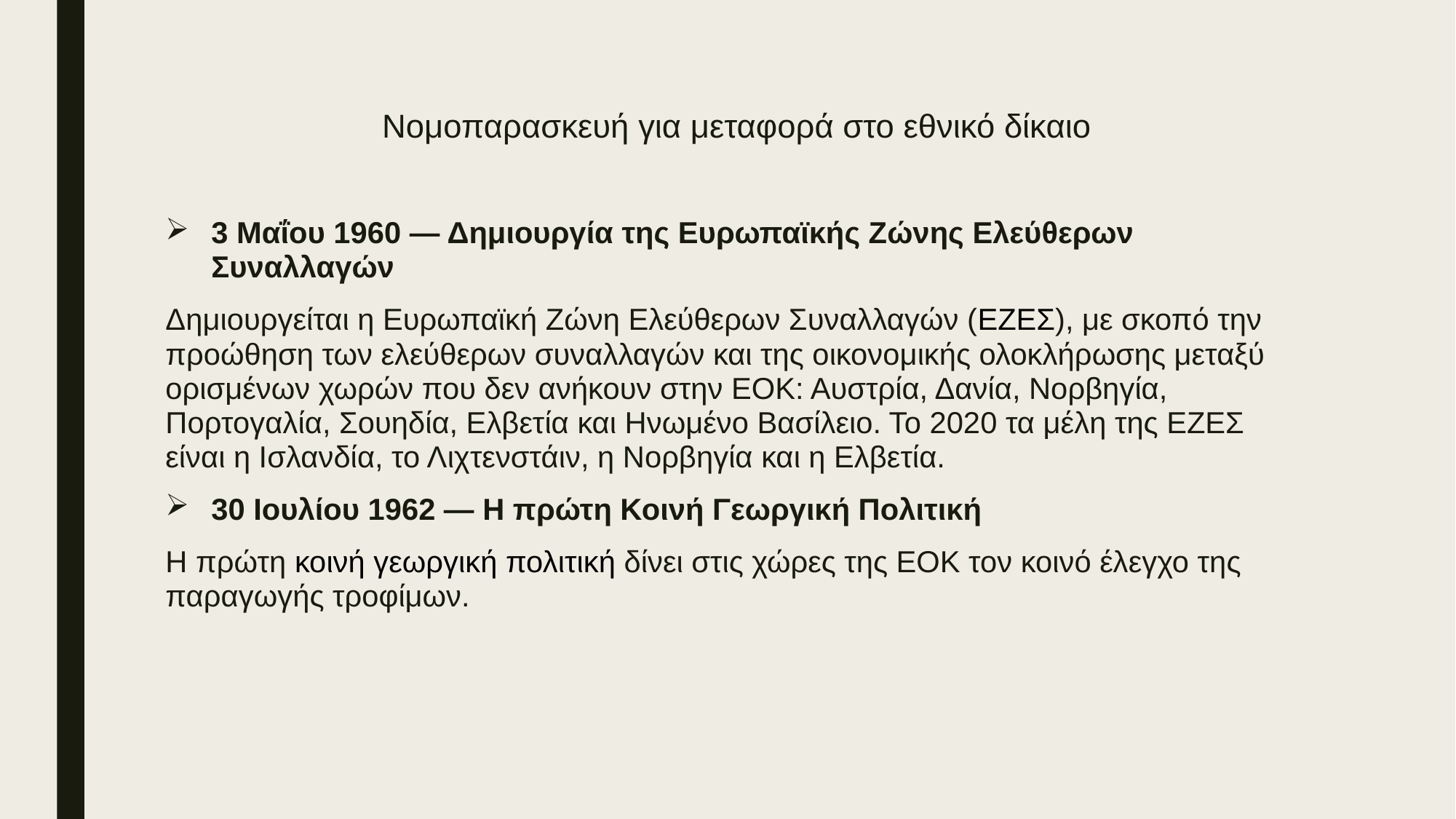

# Νομοπαρασκευή για μεταφορά στο εθνικό δίκαιο
3 Μαΐου 1960 — Δημιουργία της Ευρωπαϊκής Ζώνης Ελεύθερων Συναλλαγών
Δημιουργείται η Ευρωπαϊκή Ζώνη Ελεύθερων Συναλλαγών (ΕΖΕΣ), με σκοπό την προώθηση των ελεύθερων συναλλαγών και της οικονομικής ολοκλήρωσης μεταξύ ορισμένων χωρών που δεν ανήκουν στην ΕΟΚ: Αυστρία, Δανία, Νορβηγία, Πορτογαλία, Σουηδία, Ελβετία και Ηνωμένο Βασίλειο. Το 2020 τα μέλη της ΕΖΕΣ είναι η Ισλανδία, το Λιχτενστάιν, η Νορβηγία και η Ελβετία.
30 Ιουλίου 1962 — Η πρώτη Κοινή Γεωργική Πολιτική
Η πρώτη κοινή γεωργική πολιτική δίνει στις χώρες της ΕΟΚ τον κοινό έλεγχο της παραγωγής τροφίμων.